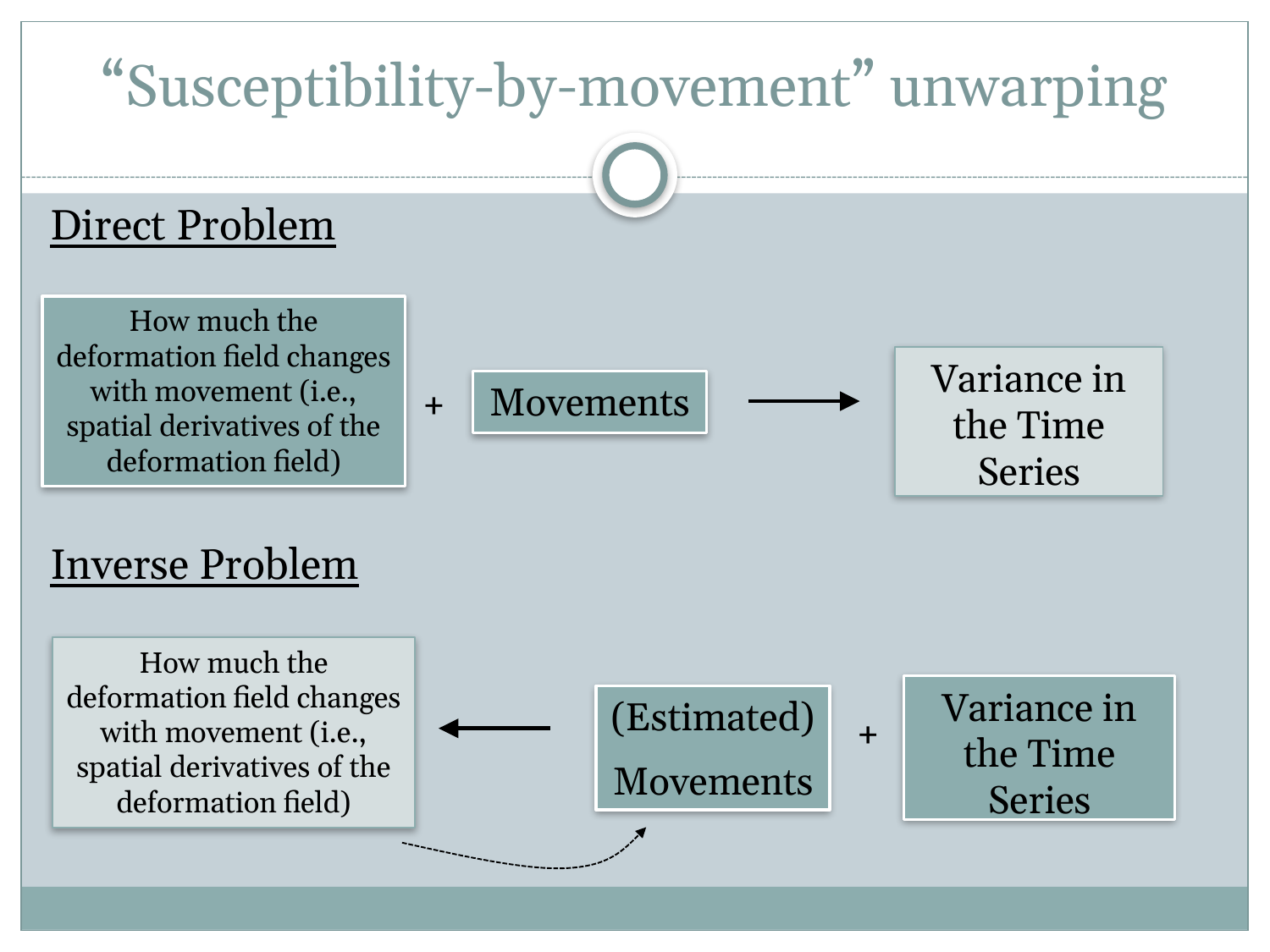

# “Susceptibility-by-movement” unwarping
Direct Problem
How much the deformation field changes with movement (i.e., spatial derivatives of the deformation field)
Variance in the Time Series
Movements
+
Inverse Problem
How much the deformation field changes with movement (i.e., spatial derivatives of the deformation field)
Variance in the Time Series
(Estimated)
Movements
+